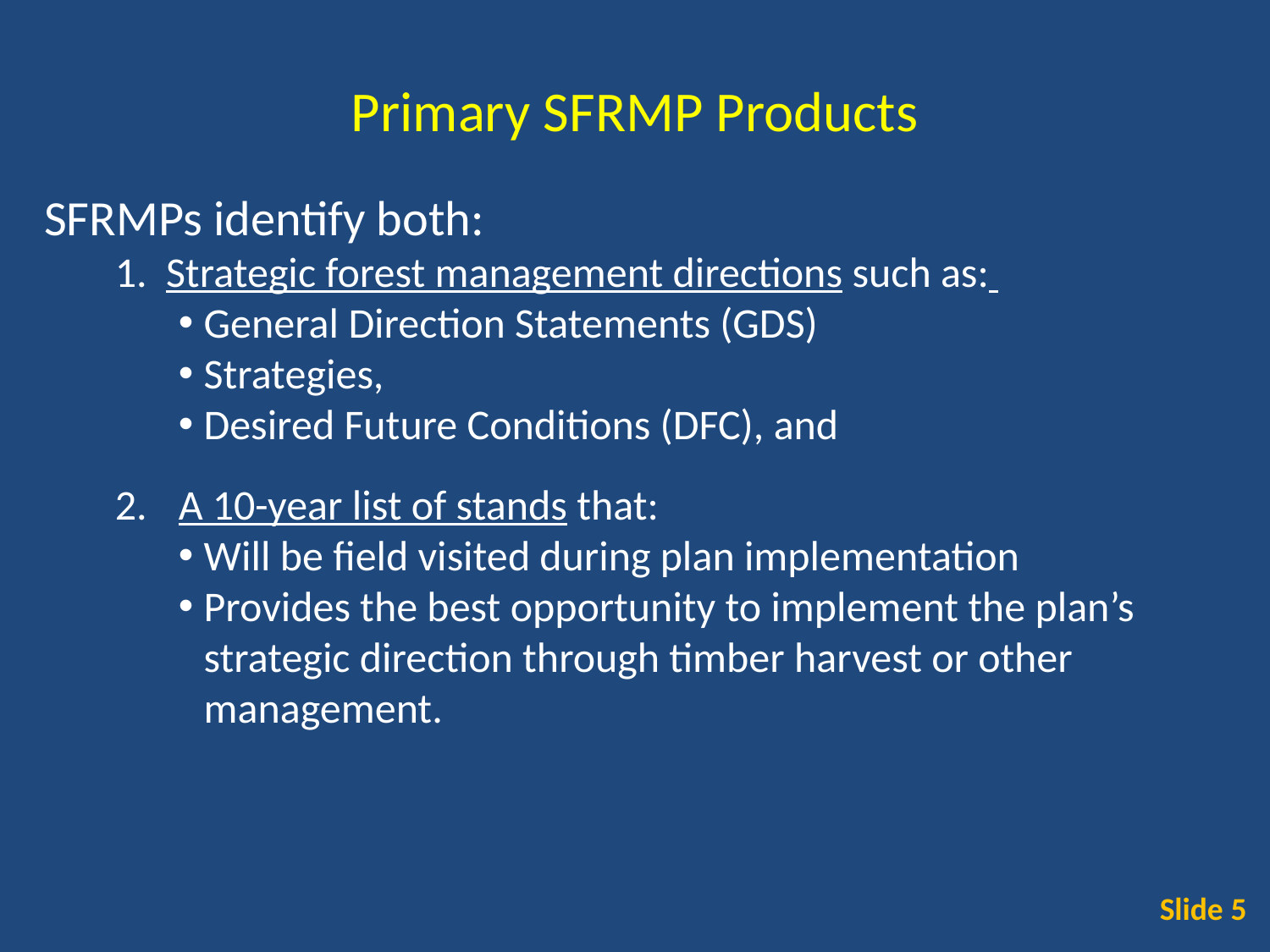

# Primary SFRMP Products
SFRMPs identify both:
1.  Strategic forest management directions such as:
General Direction Statements (GDS)
Strategies,
Desired Future Conditions (DFC), and
A 10-year list of stands that:
Will be field visited during plan implementation
Provides the best opportunity to implement the plan’s strategic direction through timber harvest or other management.

Slide 5